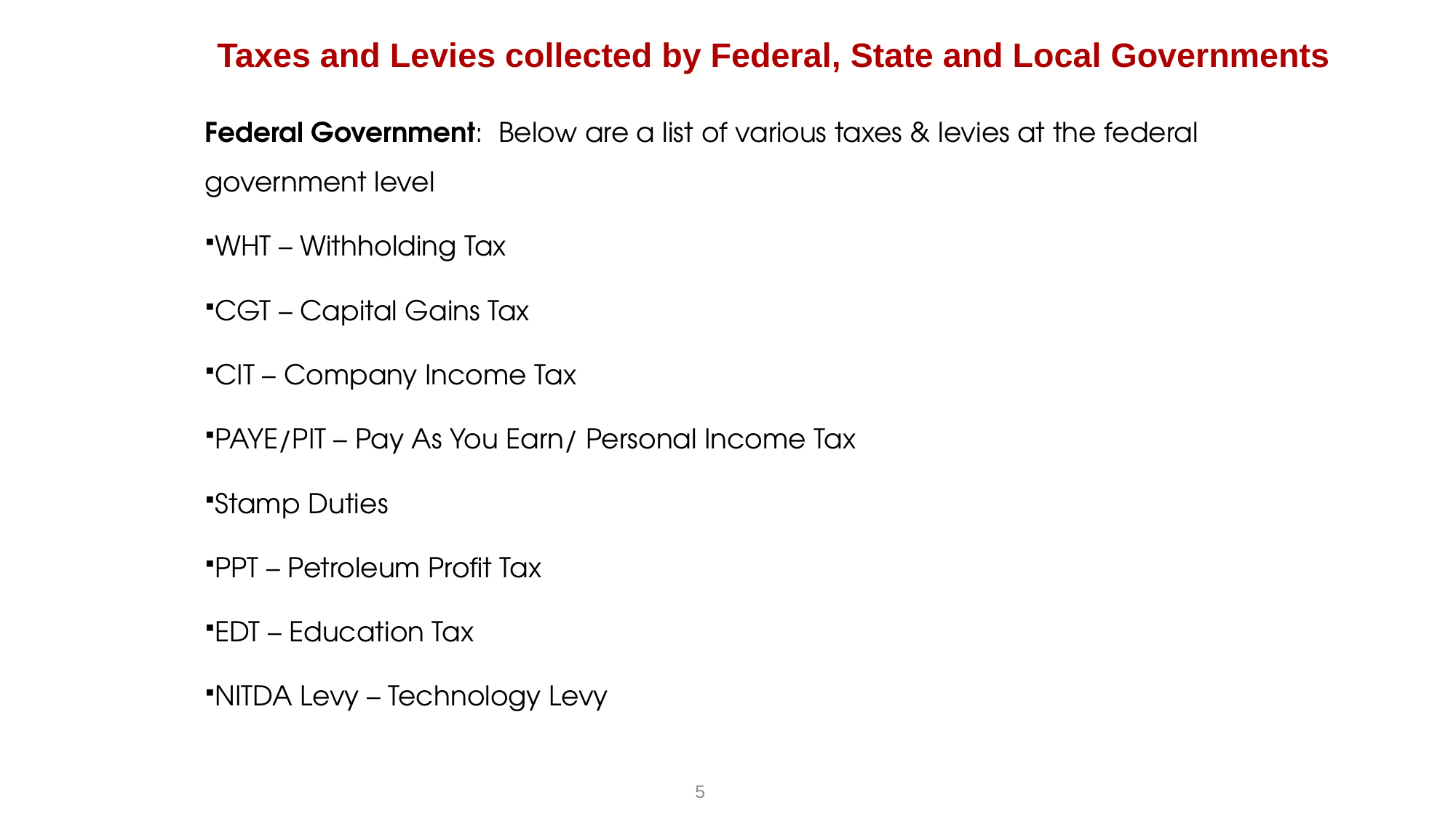

# Taxes and Levies collected by Federal, State and Local Governments

Federal Government:  Below are a list of various taxes & levies at the federal government level
WHT – Withholding Tax
CGT – Capital Gains Tax
CIT – Company Income Tax
PAYE/PIT – Pay As You Earn/ Personal Income Tax
Stamp Duties
PPT – Petroleum Profit Tax
EDT – Education Tax
NITDA Levy – Technology Levy

5